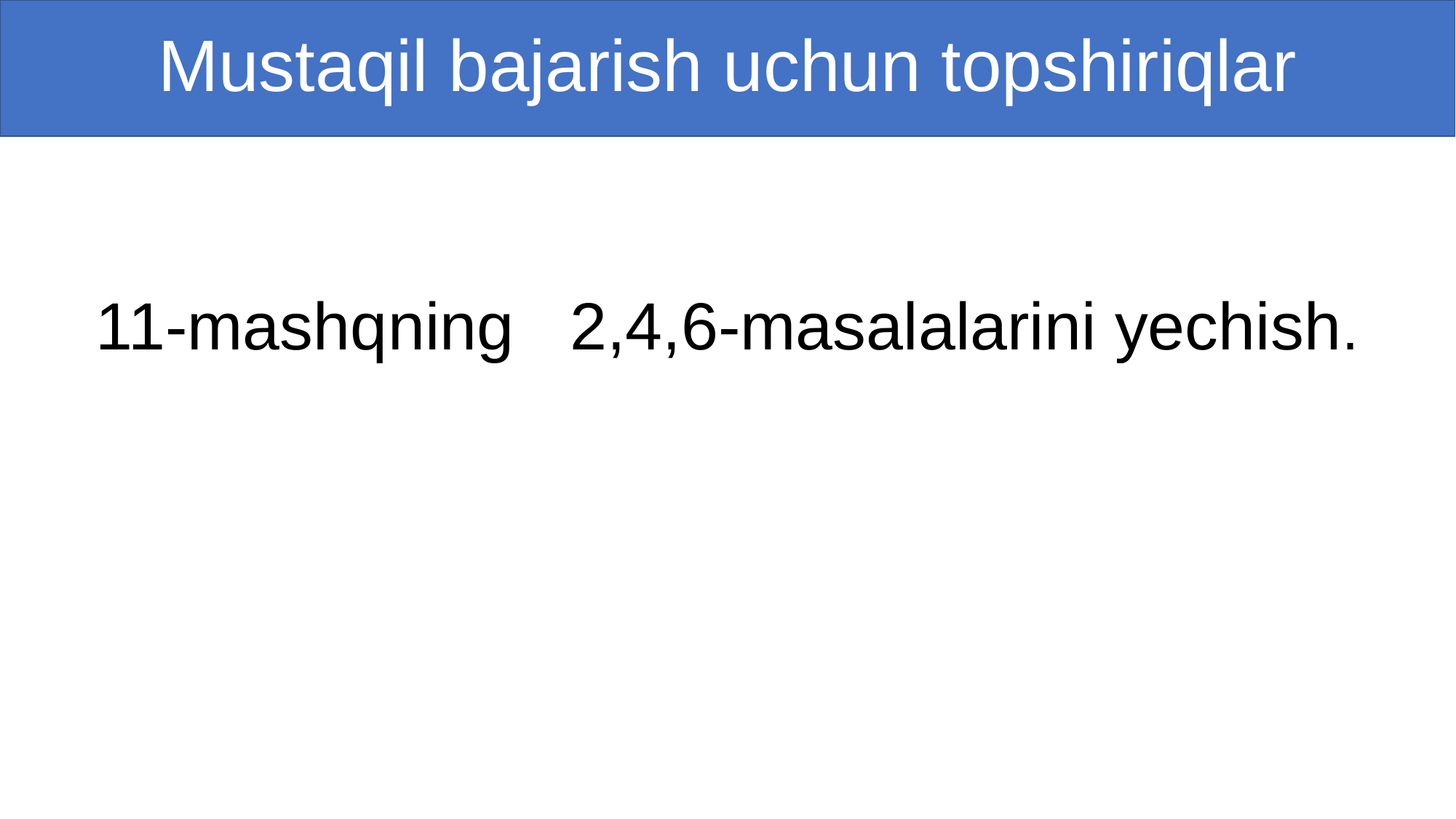

# Mustaqil bajarish uchun topshiriqlar

11-mashqning   2,4,6-masalalarini yechish.